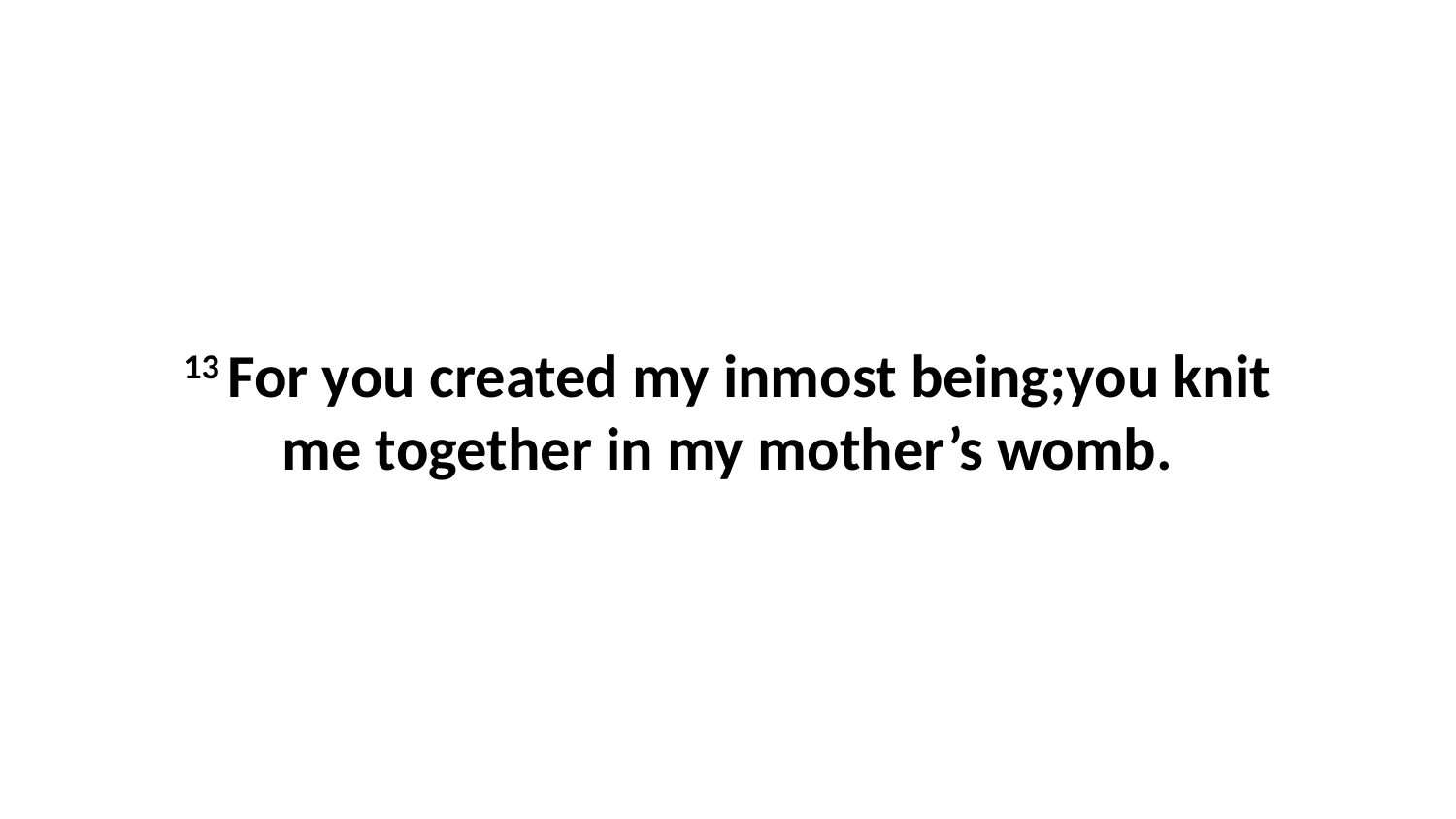

13 For you created my inmost being;you knit me together in my mother’s womb.